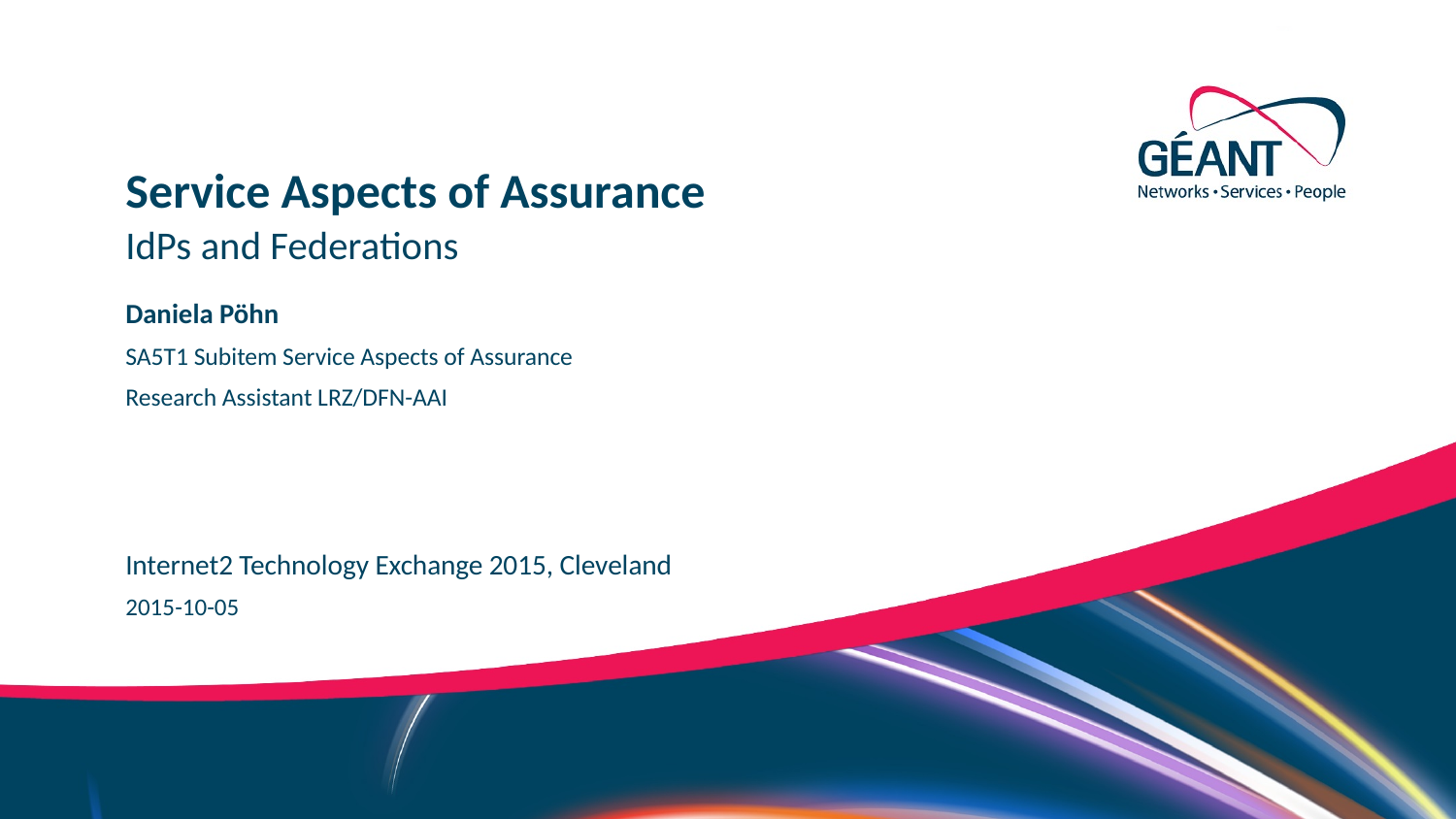

Service Aspects of Assurance
IdPs and Federations
Daniela Pöhn
SA5T1 Subitem Service Aspects of Assurance
Research Assistant LRZ/DFN-AAI
Internet2 Technology Exchange 2015, Cleveland

2015-10-05